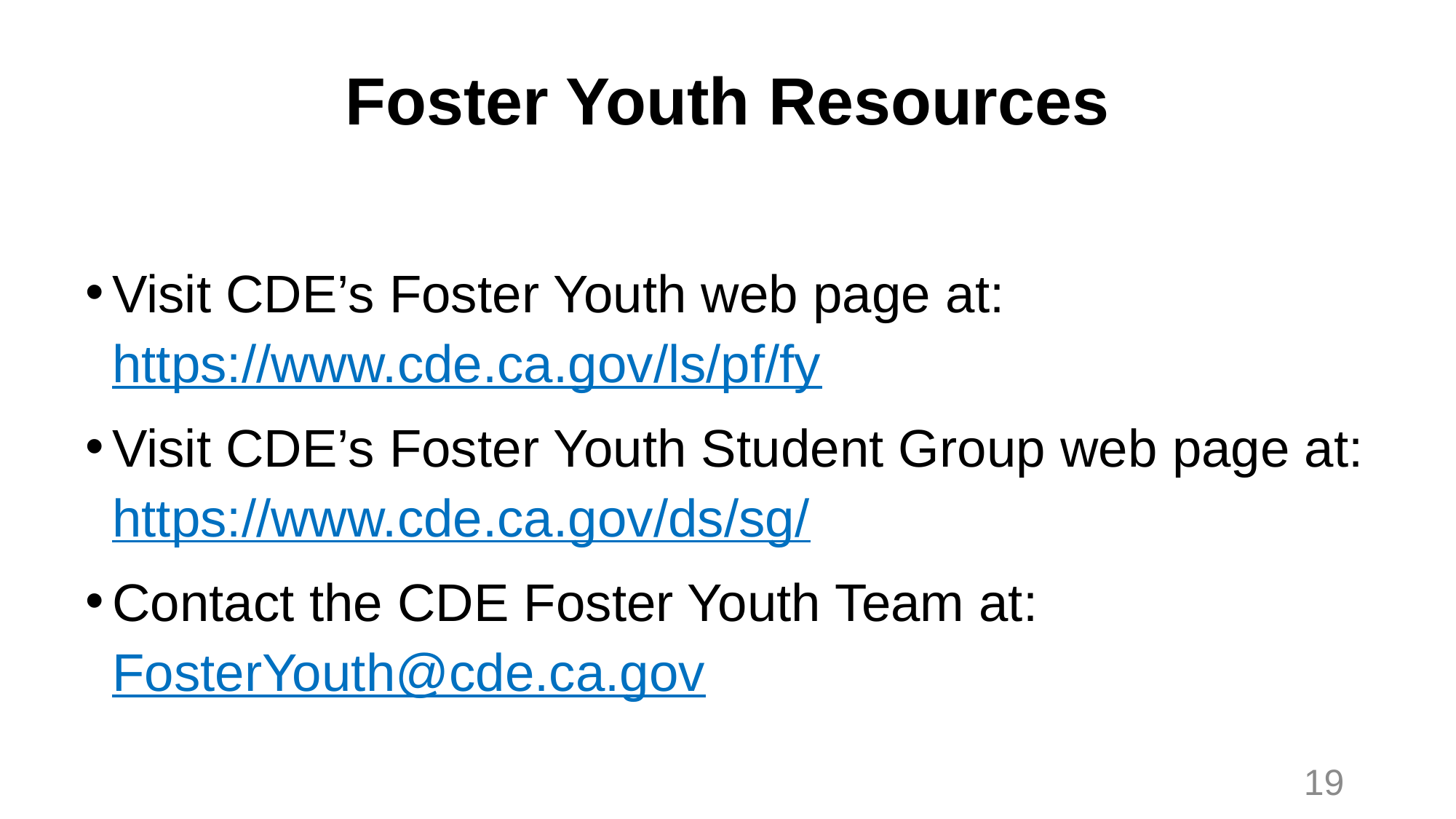

# Foster Youth Resources
Visit CDE’s Foster Youth web page at: https://www.cde.ca.gov/ls/pf/fy
Visit CDE’s Foster Youth Student Group web page at: https://www.cde.ca.gov/ds/sg/
Contact the CDE Foster Youth Team at: FosterYouth@cde.ca.gov
19